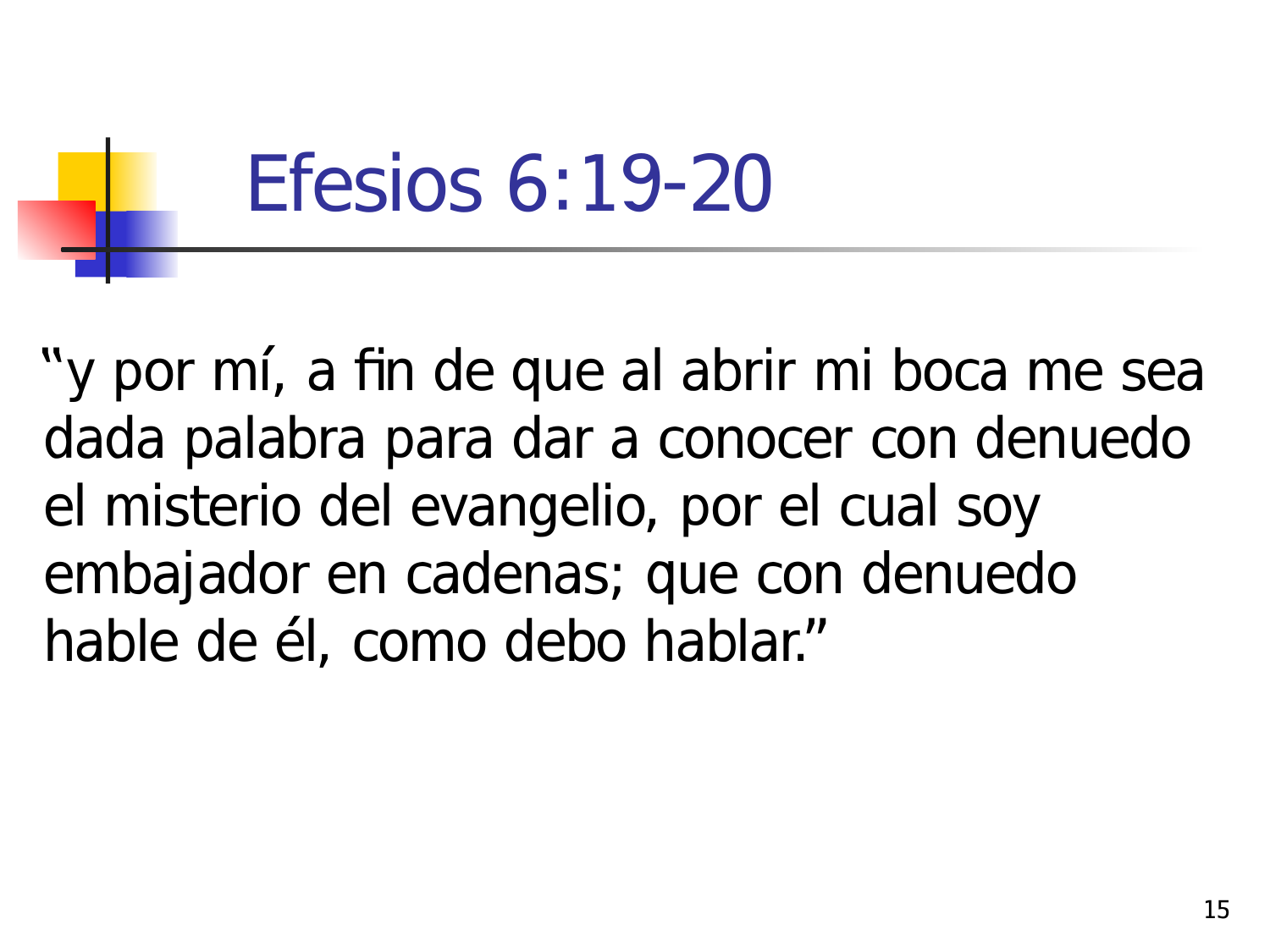

# Efesios 6:19-20
“y por mí, a fin de que al abrir mi boca me sea dada palabra para dar a conocer con denuedo el misterio del evangelio, por el cual soy embajador en cadenas; que con denuedo hable de él, como debo hablar.”
15